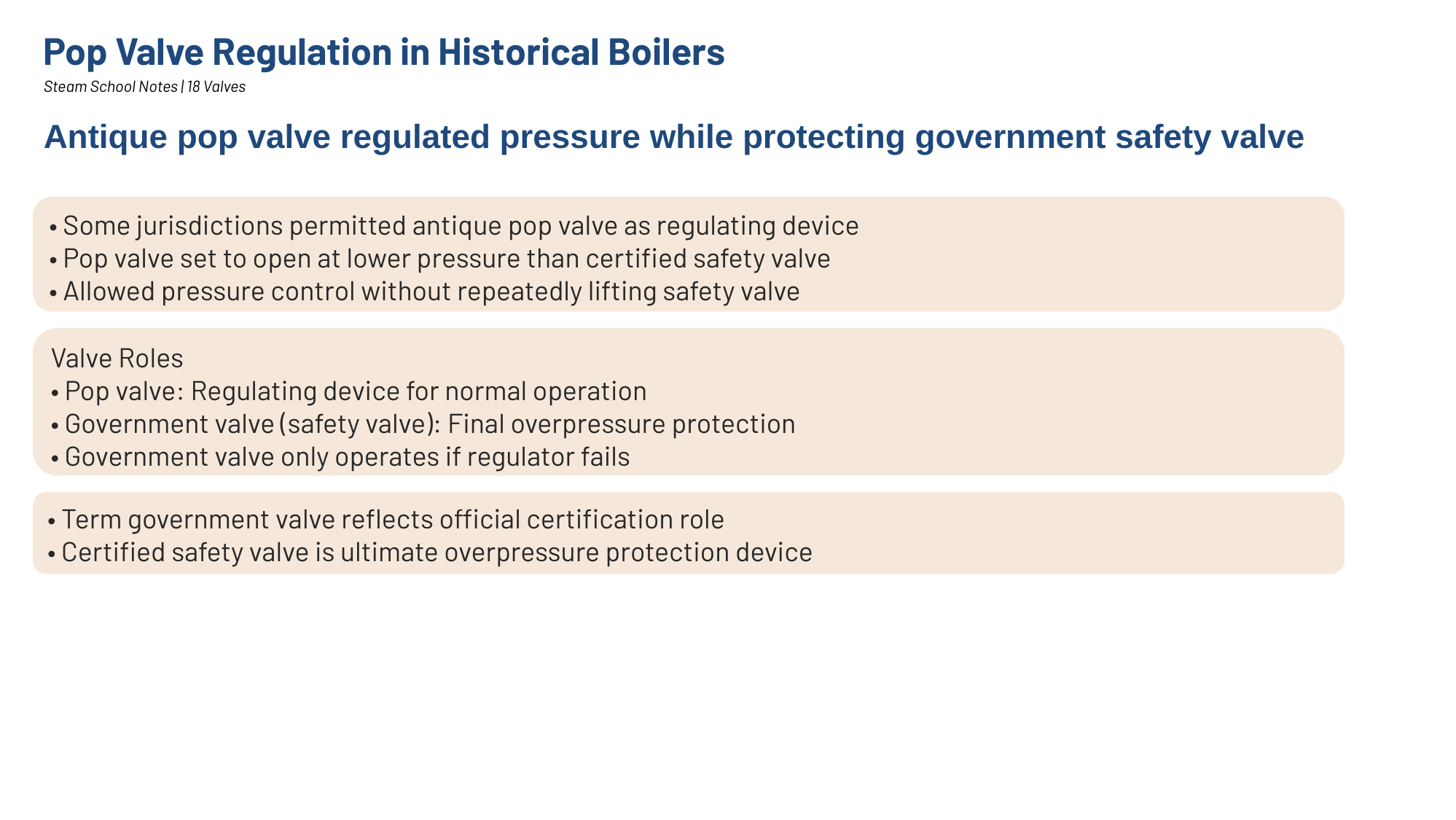

Pop Valve Regulation in Historical Boilers
Steam School Notes | 18 Valves
Antique pop valve regulated pressure while protecting government safety valve
• Some jurisdictions permitted antique pop valve as regulating device
• Pop valve set to open at lower pressure than certified safety valve
• Allowed pressure control without repeatedly lifting safety valve

Valve Roles
• Pop valve: Regulating device for normal operation
• Government valve (safety valve): Final overpressure protection
• Government valve only operates if regulator fails

• Term government valve reflects official certification role
• Certified safety valve is ultimate overpressure protection device